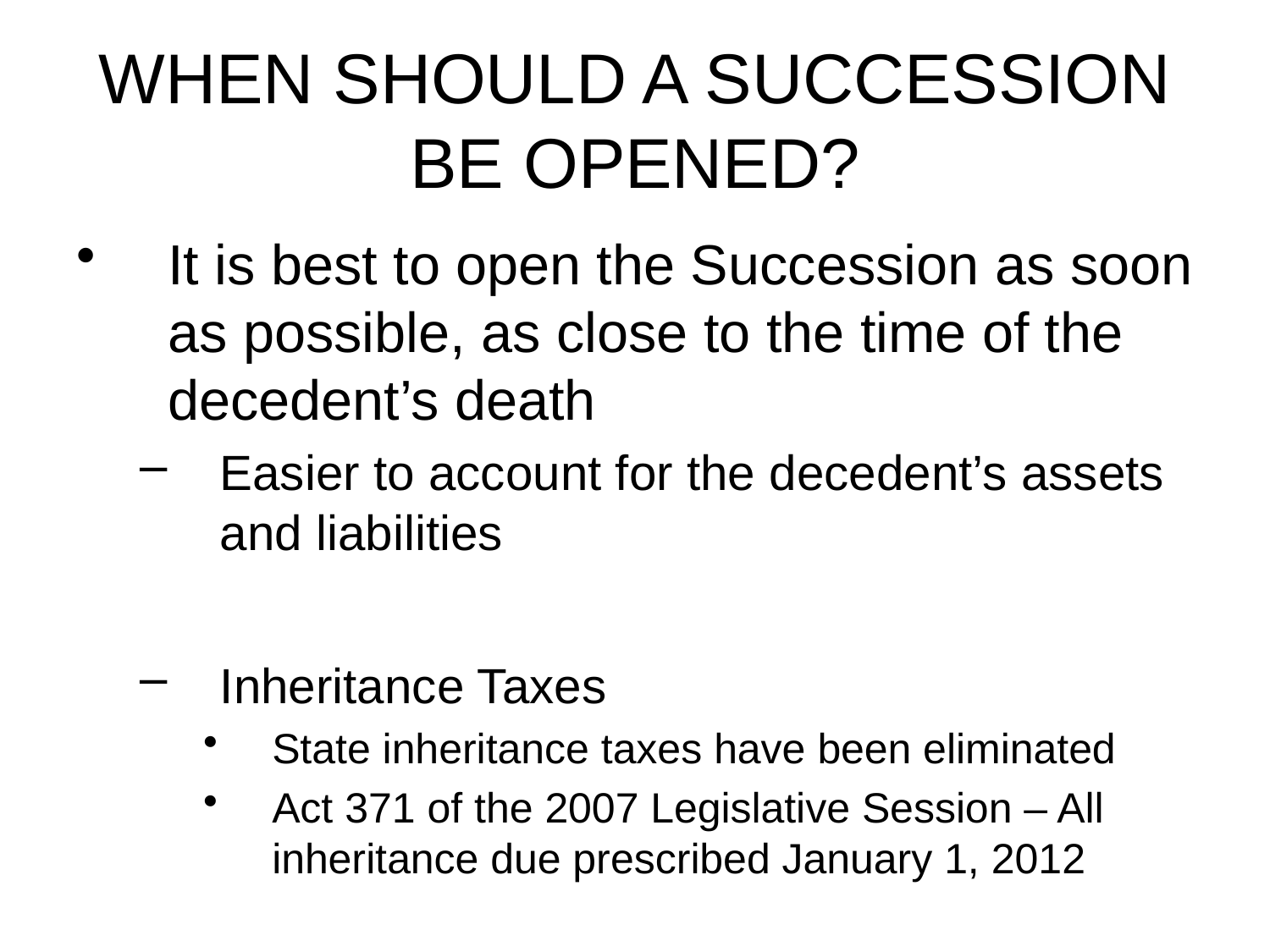

# WHEN SHOULD A SUCCESSION BE OPENED?
It is best to open the Succession as soon as possible, as close to the time of the decedent’s death
Easier to account for the decedent’s assets and liabilities

Inheritance Taxes
State inheritance taxes have been eliminated
Act 371 of the 2007 Legislative Session – All inheritance due prescribed January 1, 2012